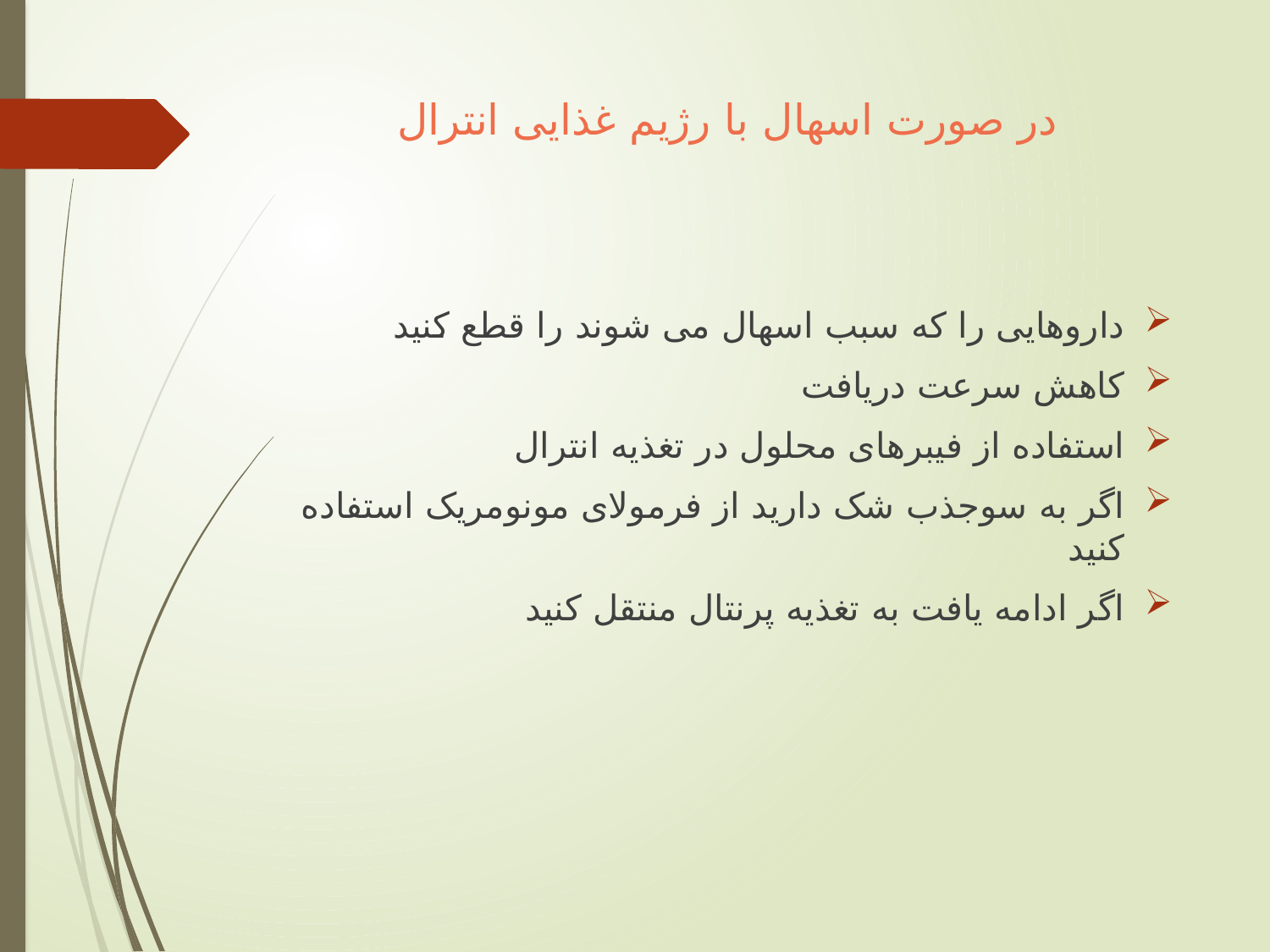

# در صورت اسهال با رژیم غذایی انترال
داروهایی را که سبب اسهال می شوند را قطع کنید
کاهش سرعت دریافت
استفاده از فیبرهای محلول در تغذیه انترال
اگر به سوجذب شک دارید از فرمولای مونومریک استفاده کنید
اگر ادامه یافت به تغذیه پرنتال منتقل کنید